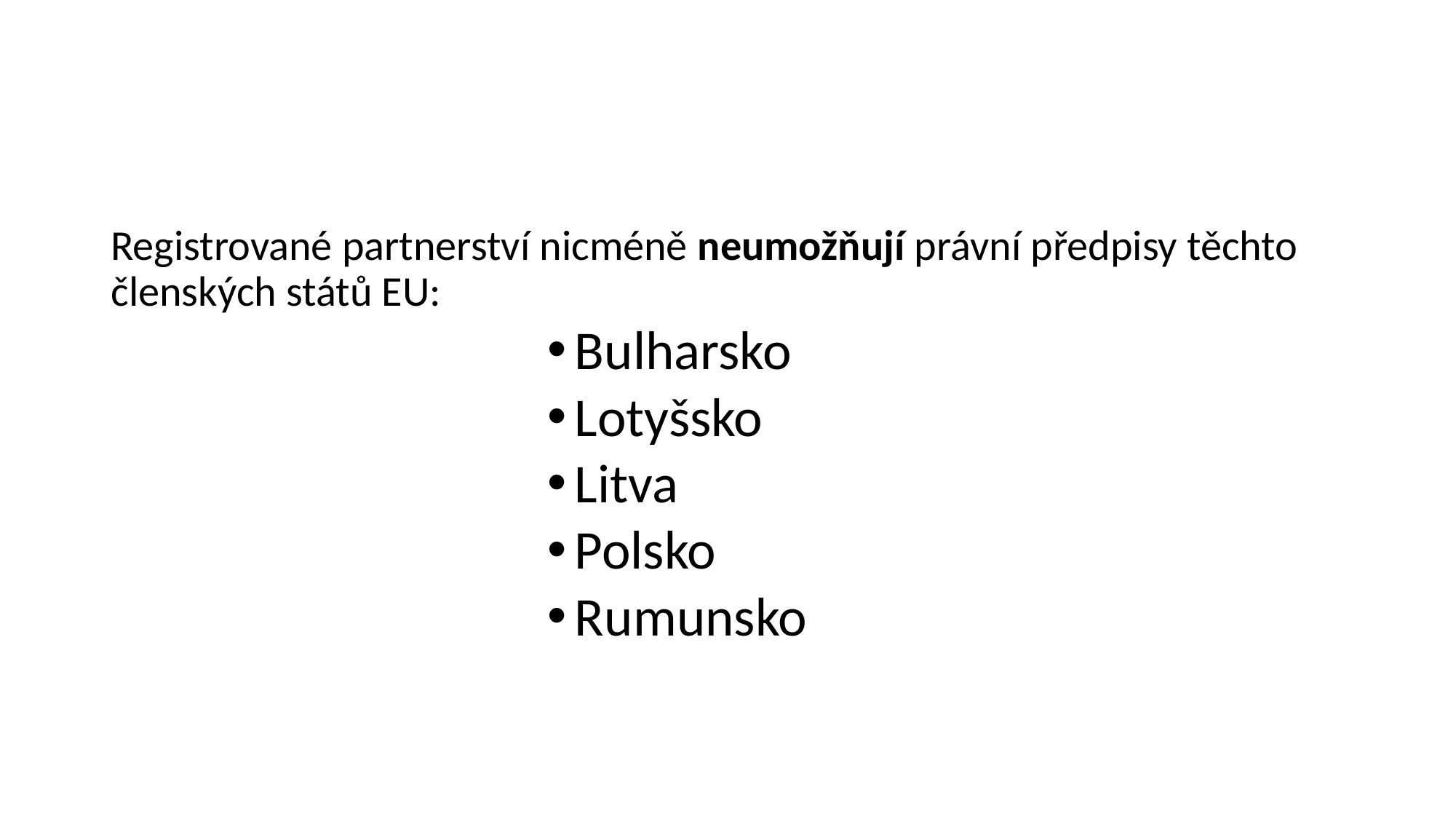

Registrované partnerství nicméně neumožňují právní předpisy těchto členských států EU:
Bulharsko
Lotyšsko
Litva
Polsko
Rumunsko